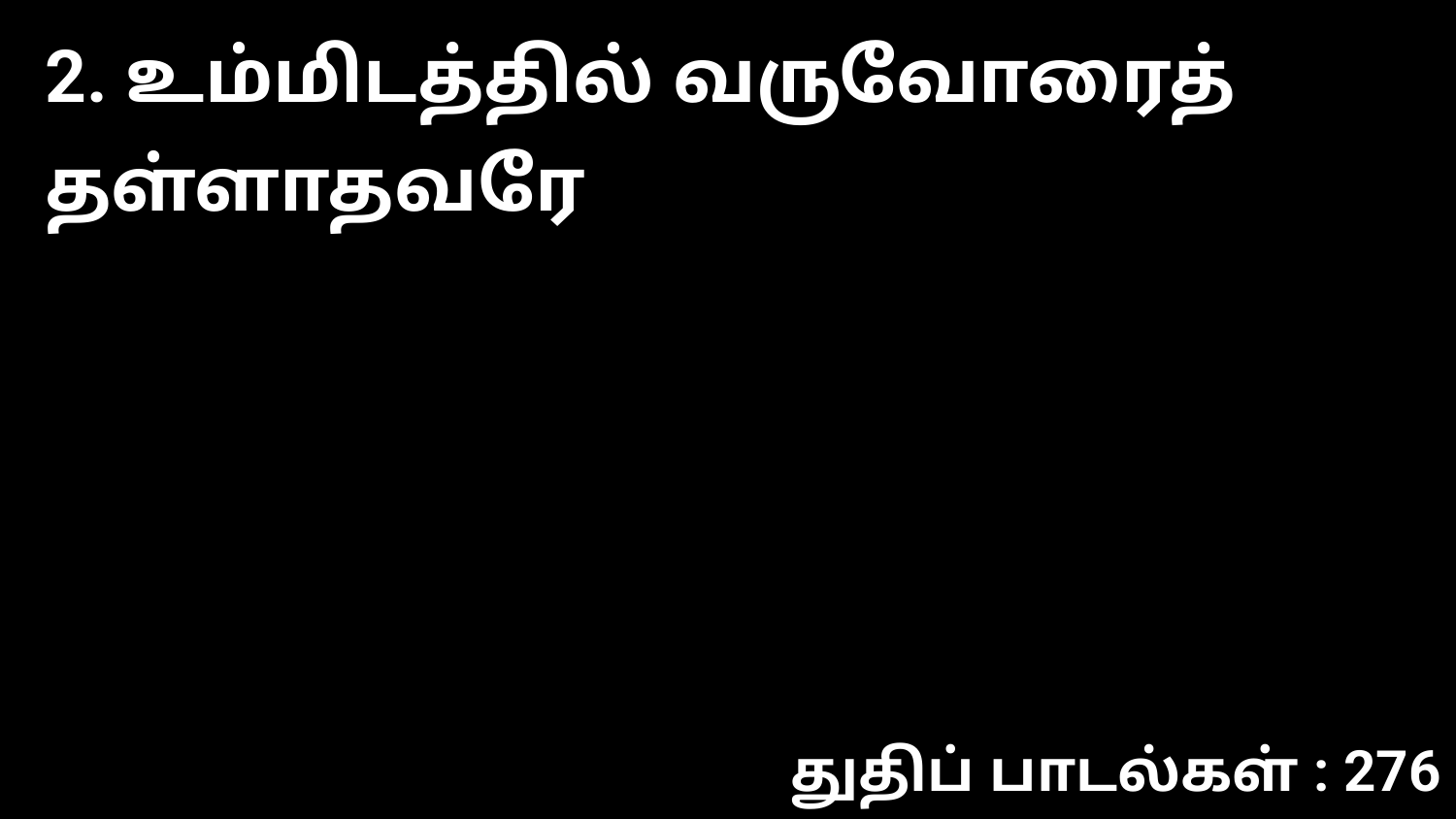

2. உம்மிடத்தில் வருவோரைத் தள்ளாதவரே
துதிப் பாடல்கள் : 276